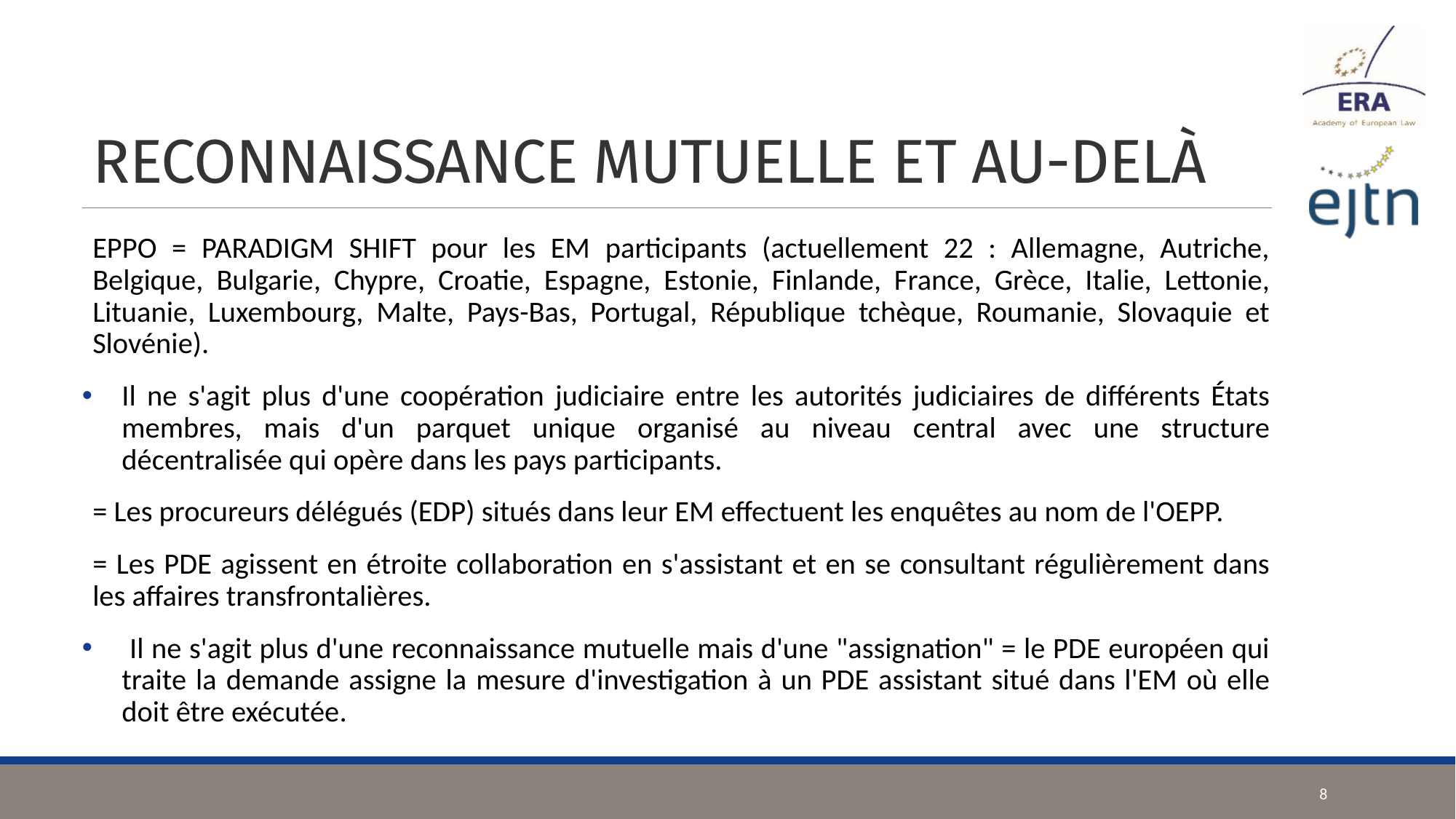

# RECONNAISSANCE MUTUELLE ET AU-DELÀ
EPPO = PARADIGM SHIFT pour les EM participants (actuellement 22 : Allemagne, Autriche, Belgique, Bulgarie, Chypre, Croatie, Espagne, Estonie, Finlande, France, Grèce, Italie, Lettonie, Lituanie, Luxembourg, Malte, Pays-Bas, Portugal, République tchèque, Roumanie, Slovaquie et Slovénie).
Il ne s'agit plus d'une coopération judiciaire entre les autorités judiciaires de différents États membres, mais d'un parquet unique organisé au niveau central avec une structure décentralisée qui opère dans les pays participants.
= Les procureurs délégués (EDP) situés dans leur EM effectuent les enquêtes au nom de l'OEPP.
= Les PDE agissent en étroite collaboration en s'assistant et en se consultant régulièrement dans les affaires transfrontalières.
 Il ne s'agit plus d'une reconnaissance mutuelle mais d'une "assignation" = le PDE européen qui traite la demande assigne la mesure d'investigation à un PDE assistant situé dans l'EM où elle doit être exécutée.
8